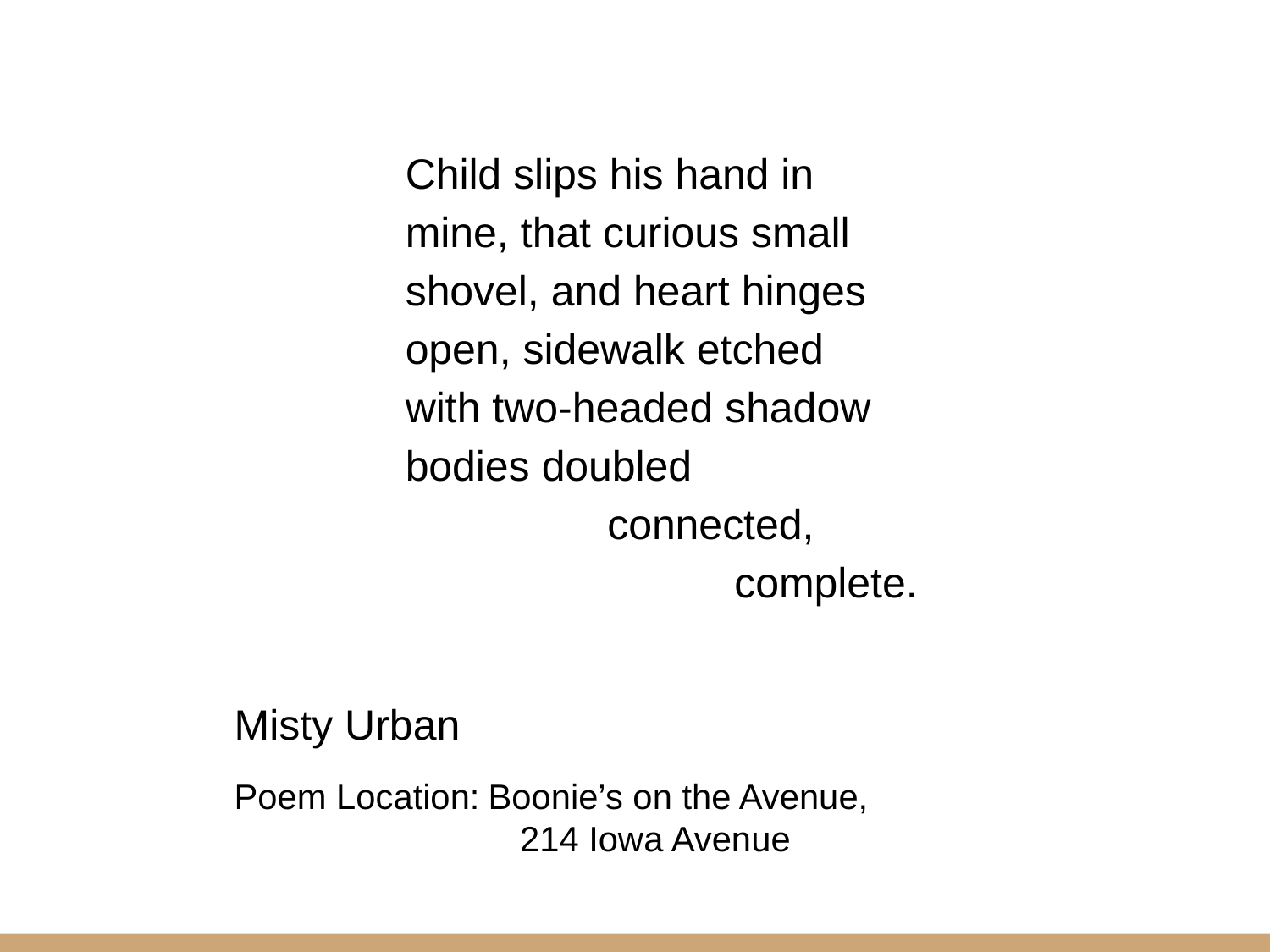

Child slips his hand in
mine, that curious small shovel, and heart hinges
open, sidewalk etched
with two-headed shadow
bodies doubled
         connected,
         complete.

Misty Urban

Poem Location:	Boonie’s on the Avenue,
214 Iowa Avenue